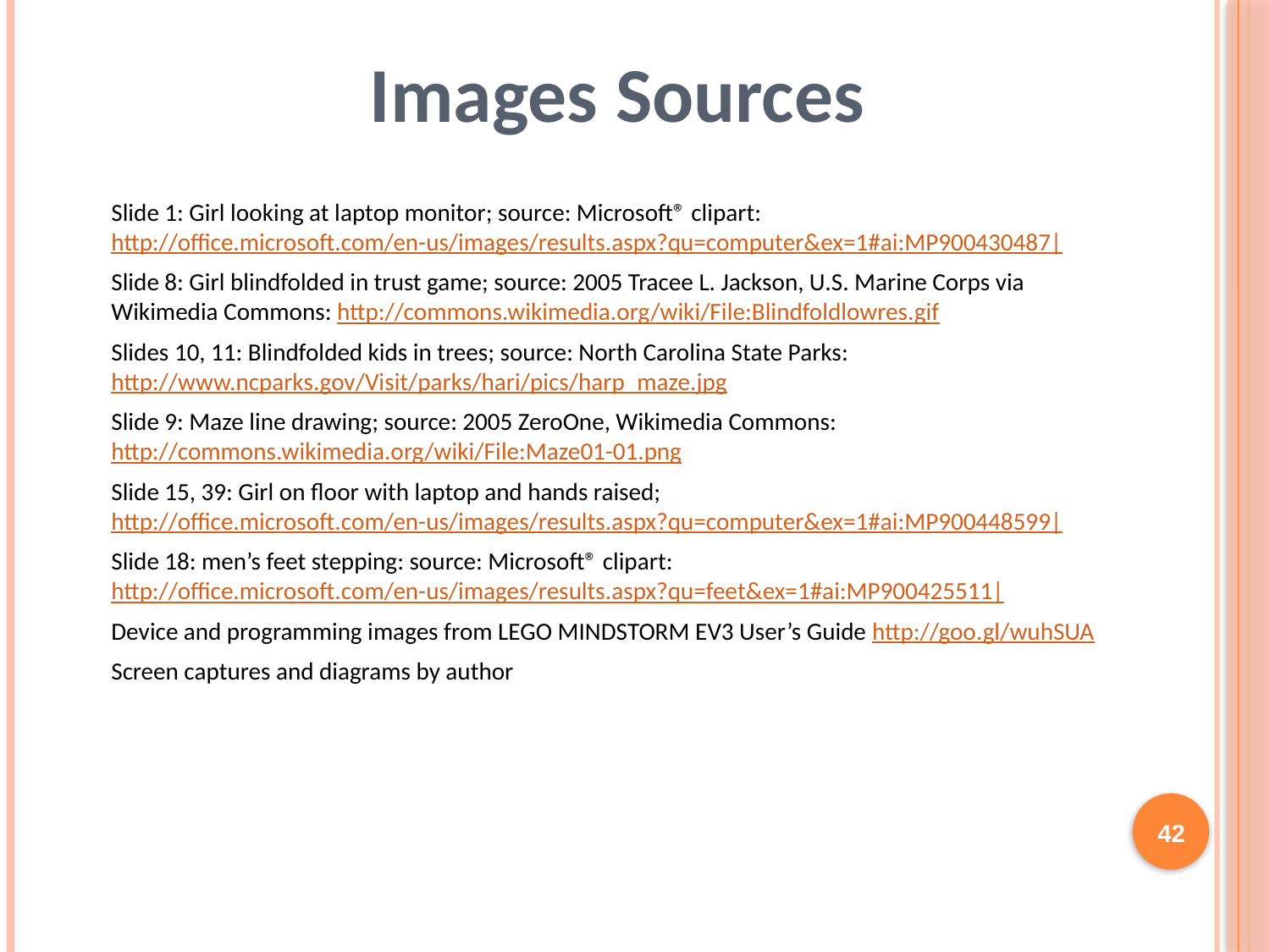

Images Sources
Slide 1: Girl looking at laptop monitor; source: Microsoft® clipart: http://office.microsoft.com/en-us/images/results.aspx?qu=computer&ex=1#ai:MP900430487|
Slide 8: Girl blindfolded in trust game; source: 2005 Tracee L. Jackson, U.S. Marine Corps via Wikimedia Commons: http://commons.wikimedia.org/wiki/File:Blindfoldlowres.gif
Slides 10, 11: Blindfolded kids in trees; source: North Carolina State Parks: http://www.ncparks.gov/Visit/parks/hari/pics/harp_maze.jpg
Slide 9: Maze line drawing; source: 2005 ZeroOne, Wikimedia Commons: http://commons.wikimedia.org/wiki/File:Maze01-01.png
Slide 15, 39: Girl on floor with laptop and hands raised; http://office.microsoft.com/en-us/images/results.aspx?qu=computer&ex=1#ai:MP900448599|
Slide 18: men’s feet stepping: source: Microsoft® clipart: http://office.microsoft.com/en-us/images/results.aspx?qu=feet&ex=1#ai:MP900425511|
Device and programming images from LEGO MINDSTORM EV3 User’s Guide http://goo.gl/wuhSUA
Screen captures and diagrams by author

42